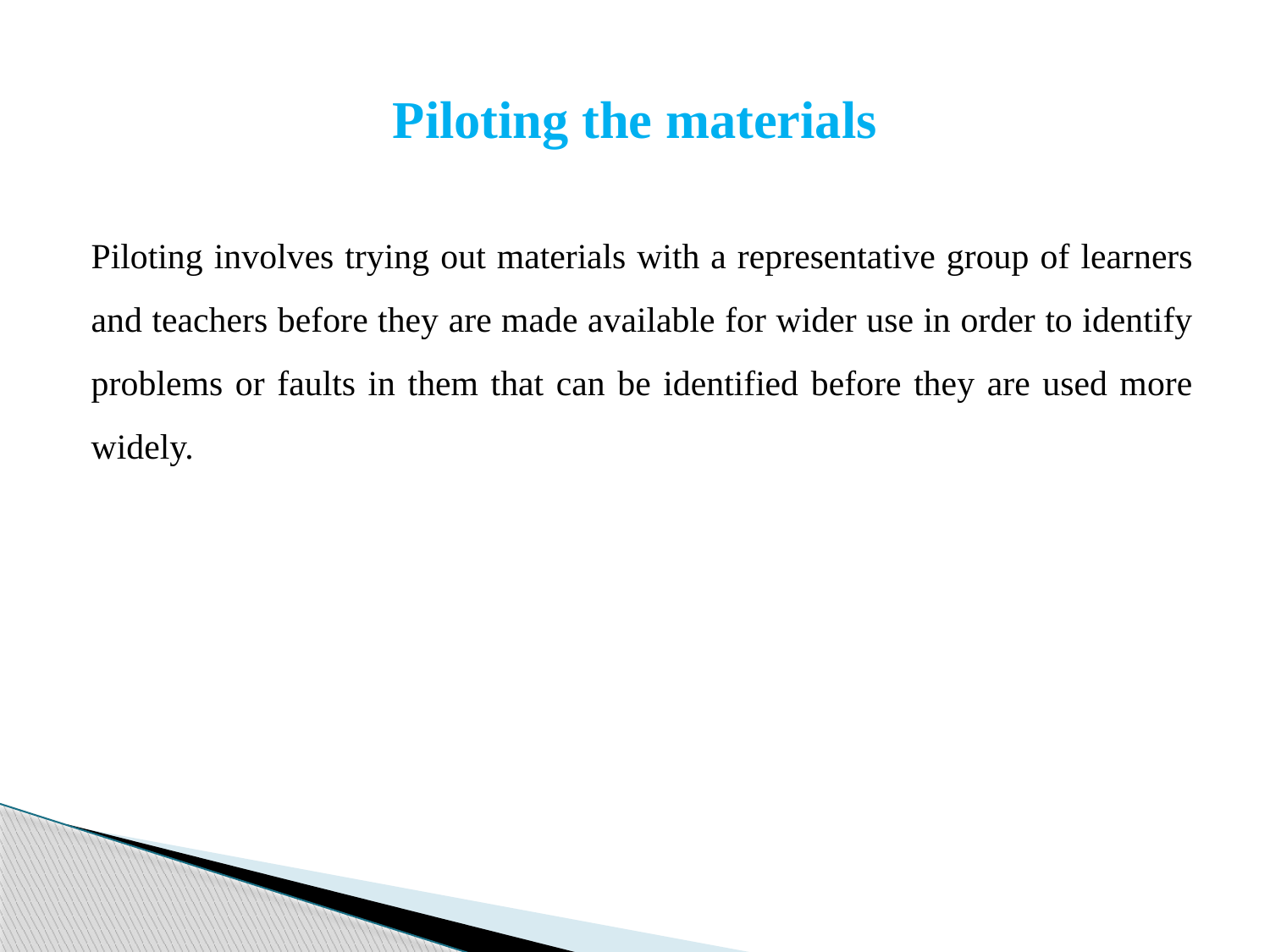

# Piloting the materials
Piloting involves trying out materials with a representative group of learners and teachers before they are made available for wider use in order to identify problems or faults in them that can be identified before they are used more widely.